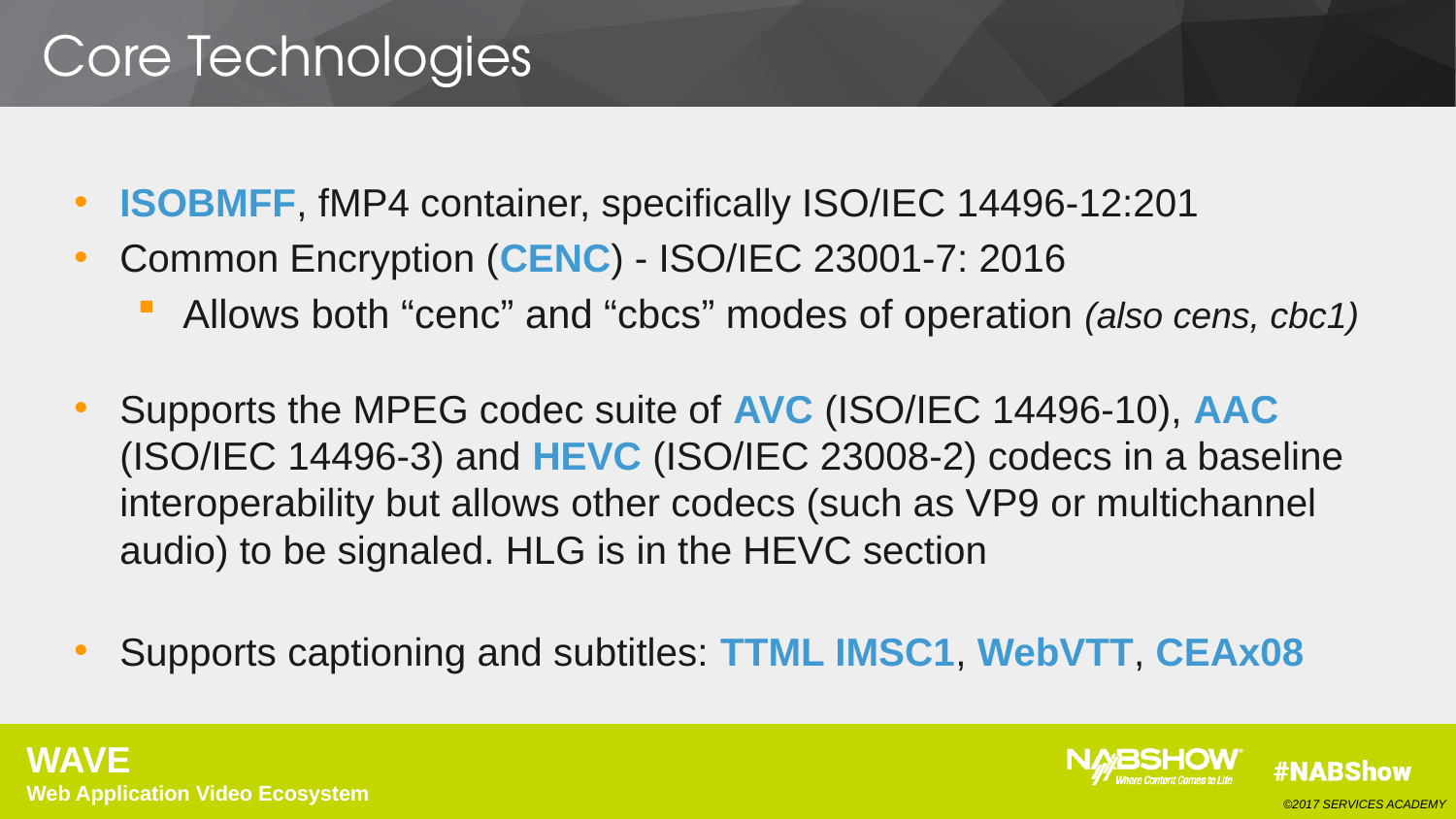

Core Technologies
ISOBMFF, fMP4 container, specifically ISO/IEC 14496-12:201
Common Encryption (CENC) - ISO/IEC 23001-7: 2016
Allows both “cenc” and “cbcs” modes of operation (also cens, cbc1)
Supports the MPEG codec suite of AVC (ISO/IEC 14496-10), AAC (ISO/IEC 14496-3) and HEVC (ISO/IEC 23008-2) codecs in a baseline interoperability but allows other codecs (such as VP9 or multichannel audio) to be signaled. HLG is in the HEVC section
Supports captioning and subtitles: TTML IMSC1, WebVTT, CEAx08